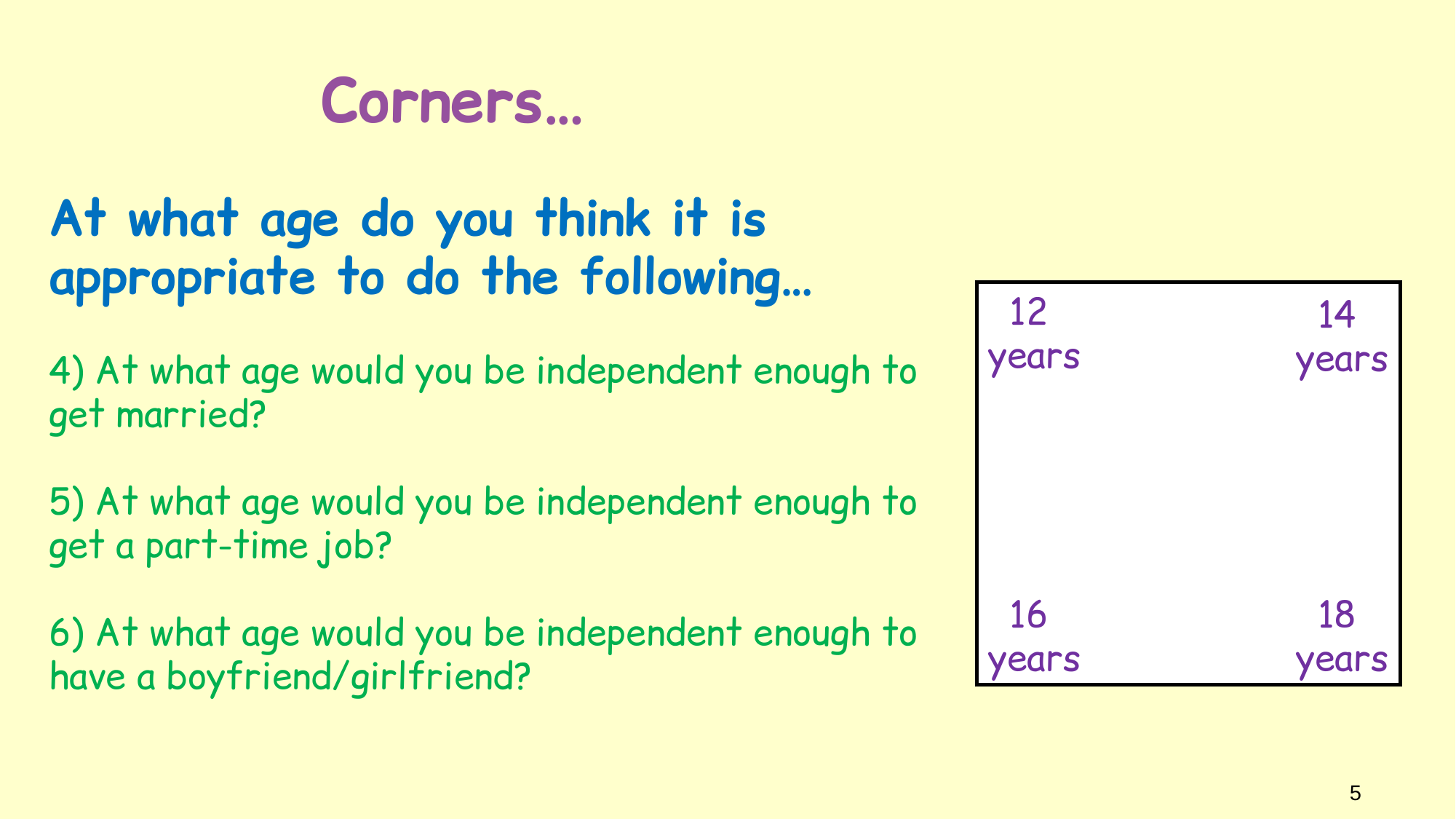

Corners…
At what age do you think it is appropriate to do the following…

4) At what age would you be independent enough to get married?

5) At what age would you be independent enough to get a part-time job?

6) At what age would you be independent enough to have a boyfriend/girlfriend?

12
years
14
years
18
years
16
years
5